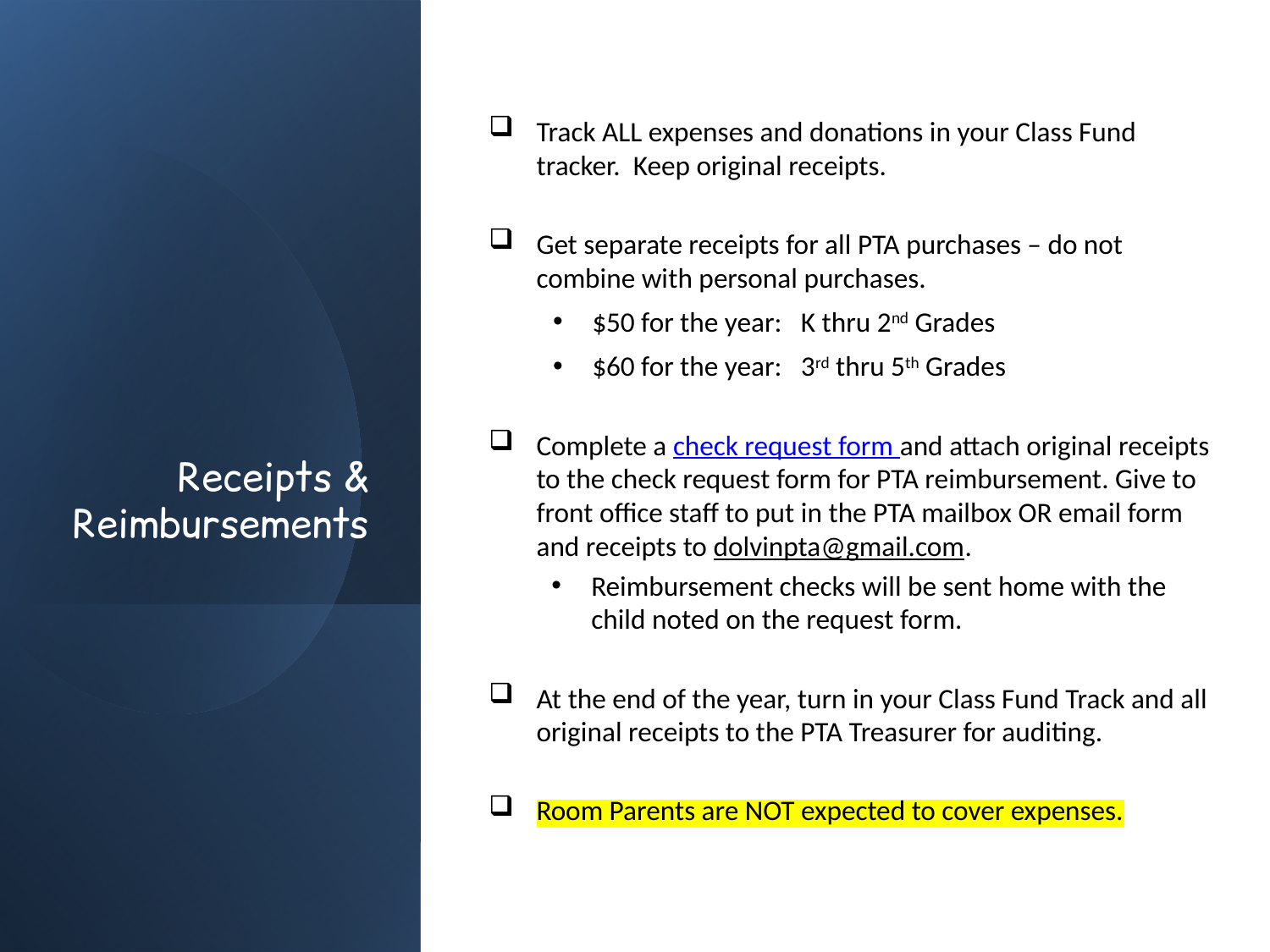

Track ALL expenses and donations in your Class Fund tracker.  Keep original receipts.

Get separate receipts for all PTA purchases – do not combine with personal purchases.
$50 for the year:   K thru 2nd Grades
$60 for the year:   3rd thru 5th Grades

Complete a check request form and attach original receipts to the check request form for PTA reimbursement. Give to front office staff to put in the PTA mailbox OR email form and receipts to dolvinpta@gmail.com.
Reimbursement checks will be sent home with the child noted on the request form.

At the end of the year, turn in your Class Fund Track and all original receipts to the PTA Treasurer for auditing.

Room Parents are NOT expected to cover expenses.

# Receipts & Reimbursements